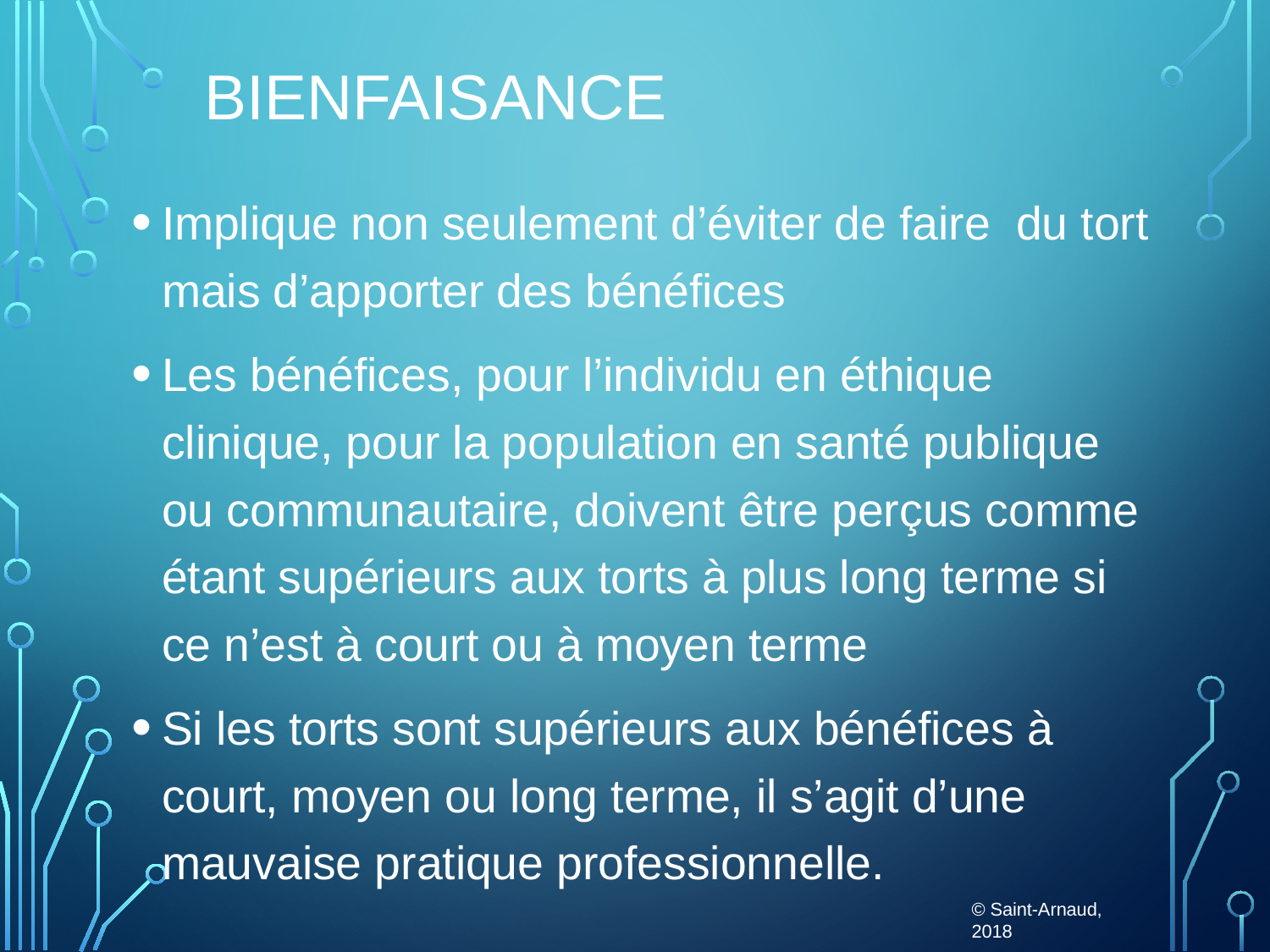

# Bienfaisance
Implique non seulement d’éviter de faire  du tort mais d’apporter des bénéfices
Les bénéfices, pour l’individu en éthique clinique, pour la population en santé publique ou communautaire, doivent être perçus comme étant supérieurs aux torts à plus long terme si ce n’est à court ou à moyen terme
Si les torts sont supérieurs aux bénéfices à court, moyen ou long terme, il s’agit d’une mauvaise pratique professionnelle.

© Saint-Arnaud,   2018